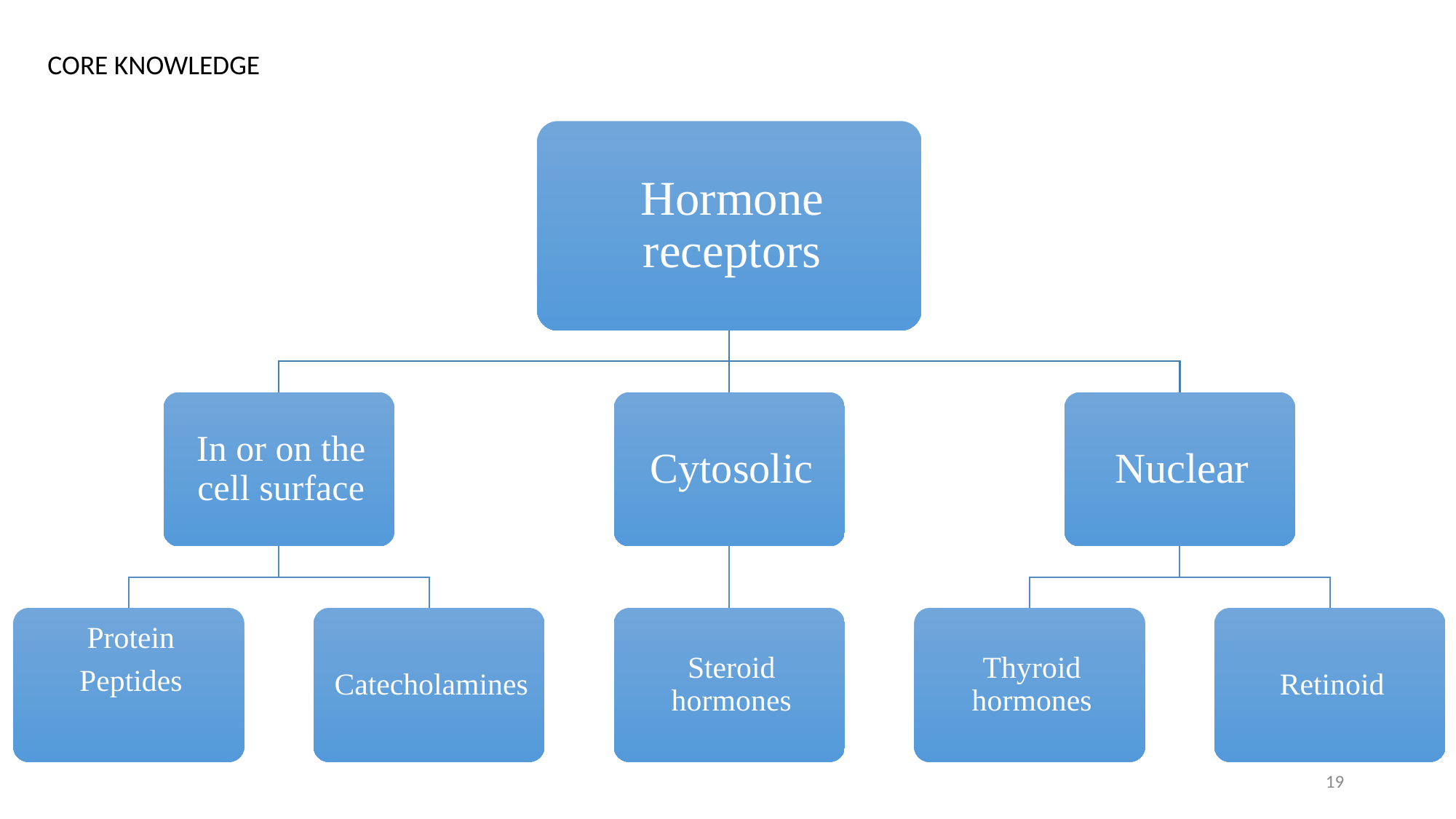

Hormone receptors
In or on the cell surface
Protein
Peptides

Catecholamines
Cytosolic
Steroid hormones
Nuclear
Thyroid hormones
Retinoid
CORE KNOWLEDGE
# .

19